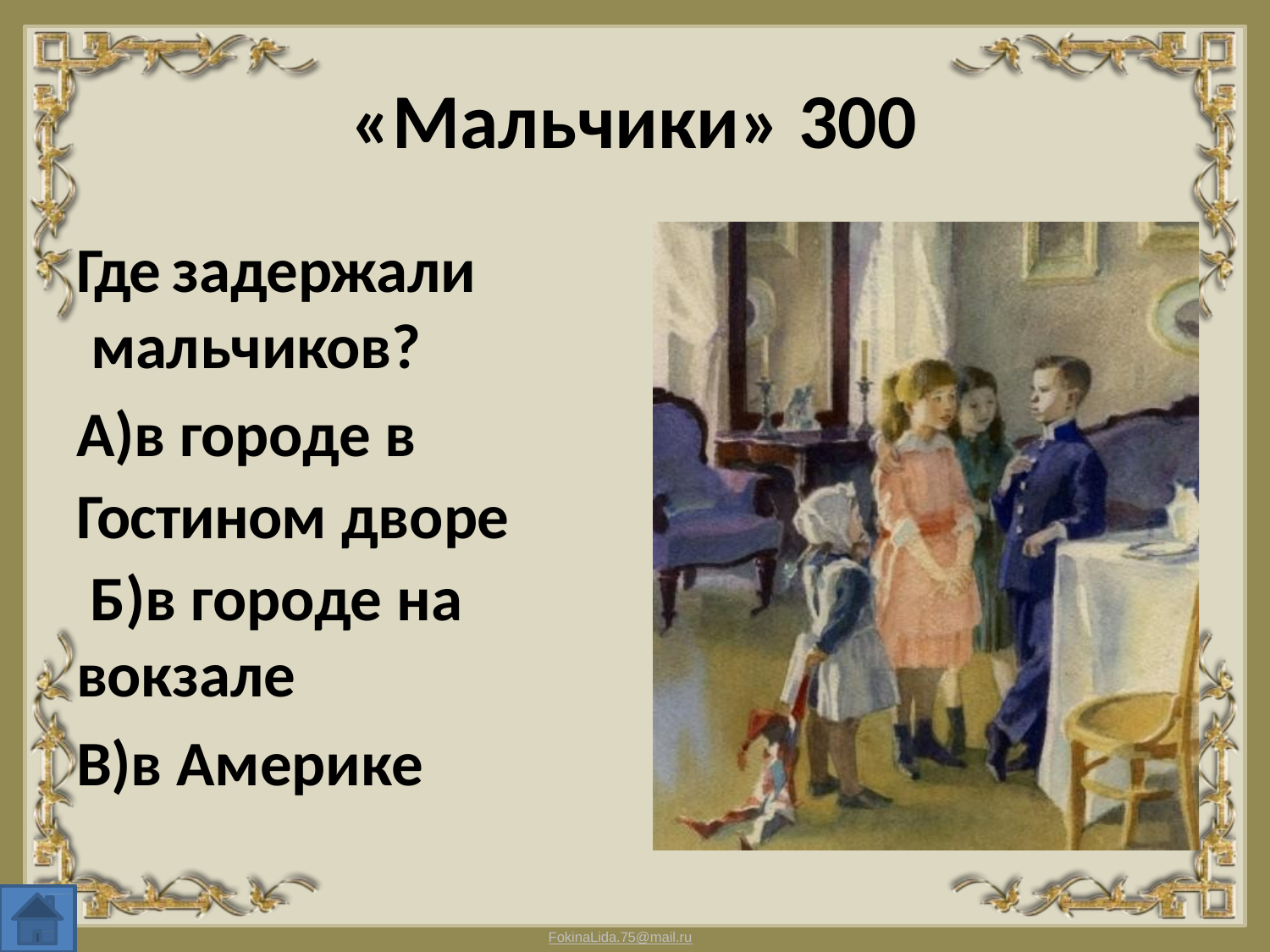

# «Мальчики» 300

Где задержали  мальчиков?
А)в городе в  Гостином дворе  Б)в городе на
вокзале
В)в Америке

FokinaLida.75@mail.ru